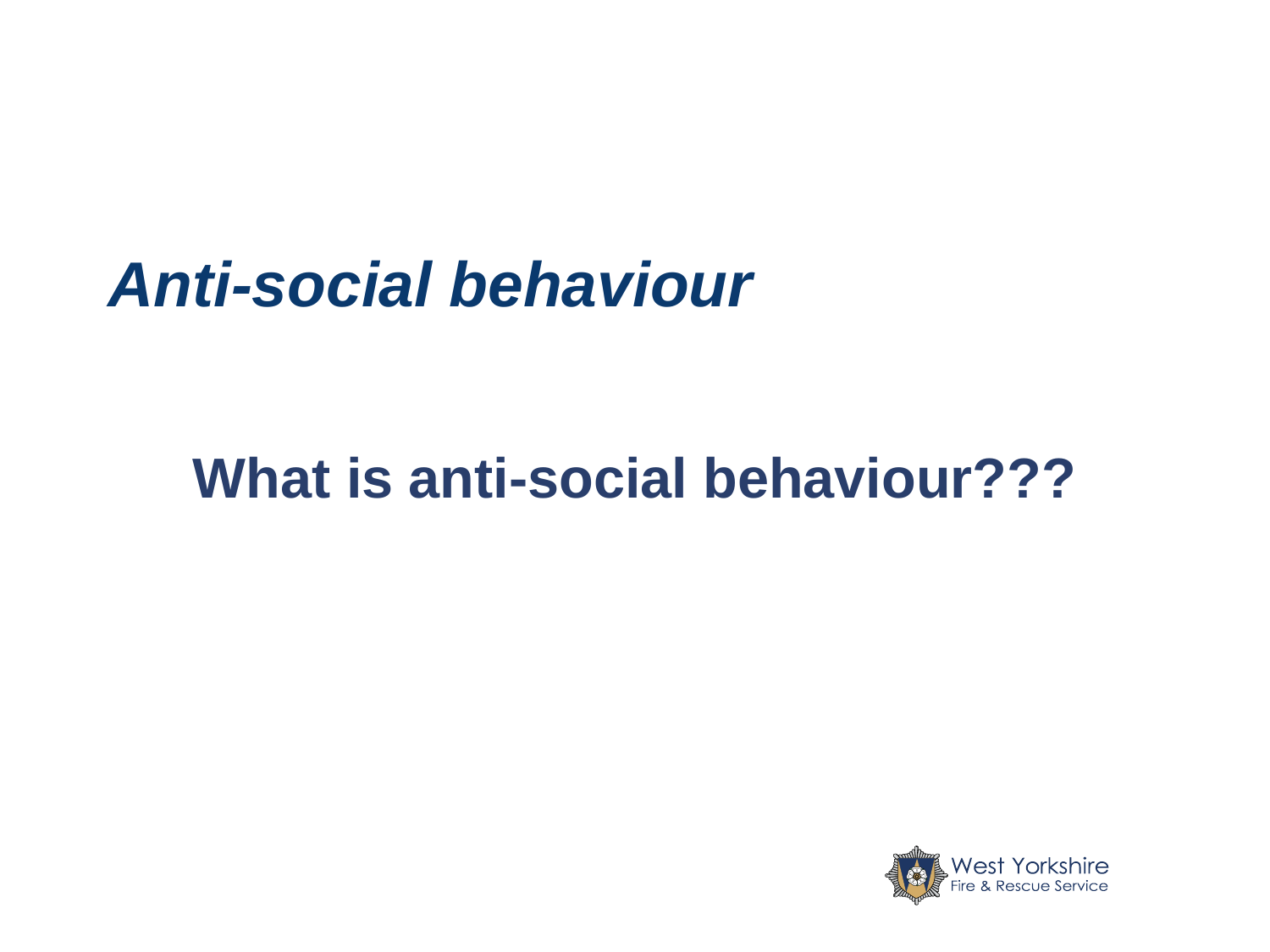

# Anti-social behaviour

What is anti-social behaviour???